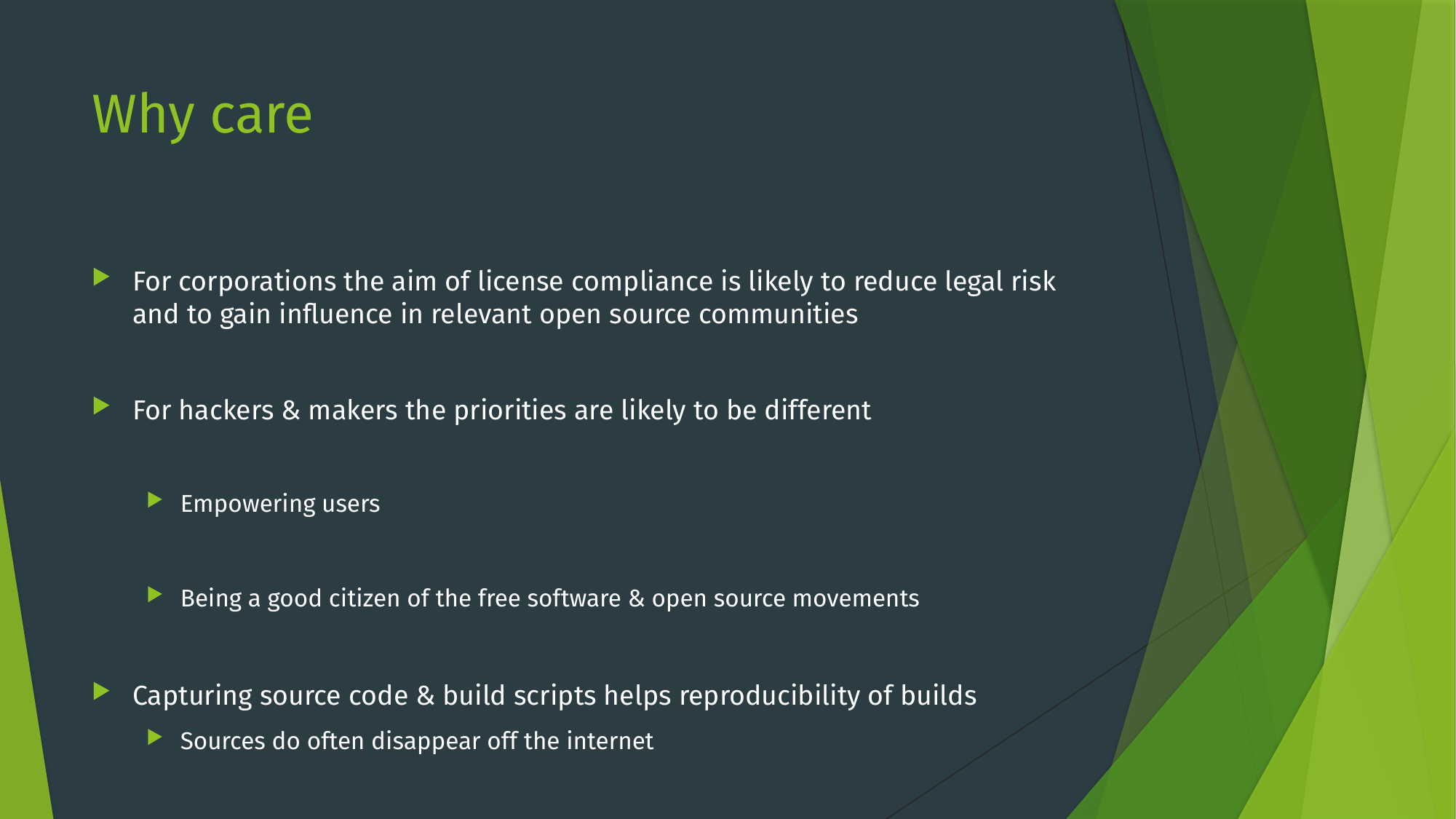

# Why care
For corporations the aim of license compliance is likely to reduce legal risk and to gain influence in relevant open source communities

For hackers & makers the priorities are likely to be different

Empowering users

Being a good citizen of the free software & open source movements

Capturing source code & build scripts helps reproducibility of builds
Sources do often disappear off the internet